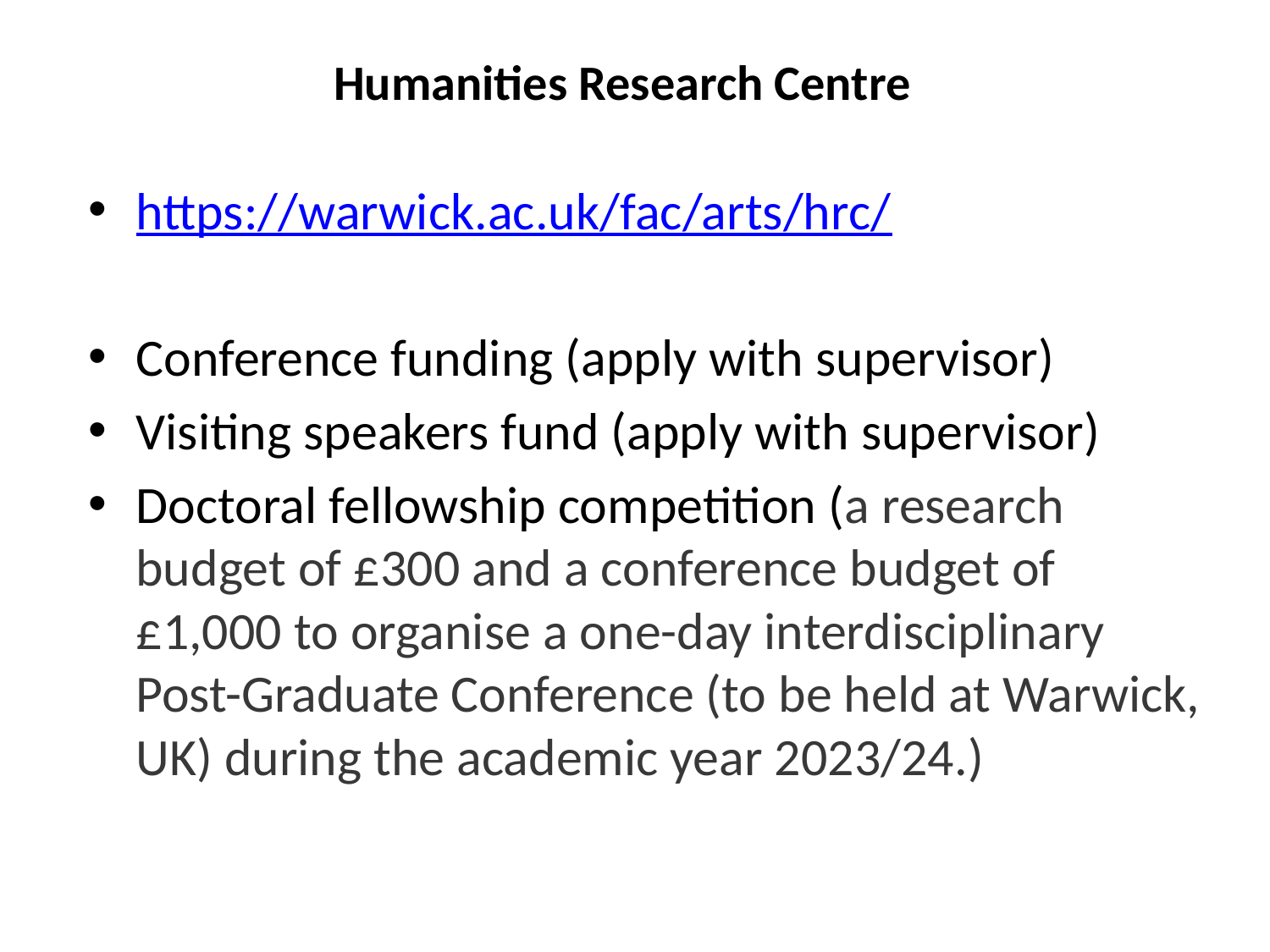

Humanities Research Centre
https://warwick.ac.uk/fac/arts/hrc/

Conference funding (apply with supervisor)
Visiting speakers fund (apply with supervisor)
Doctoral fellowship competition (a research budget of £300 and a conference budget of £1,000 to organise a one-day interdisciplinary Post-Graduate Conference (to be held at Warwick, UK) during the academic year 2023/24.)